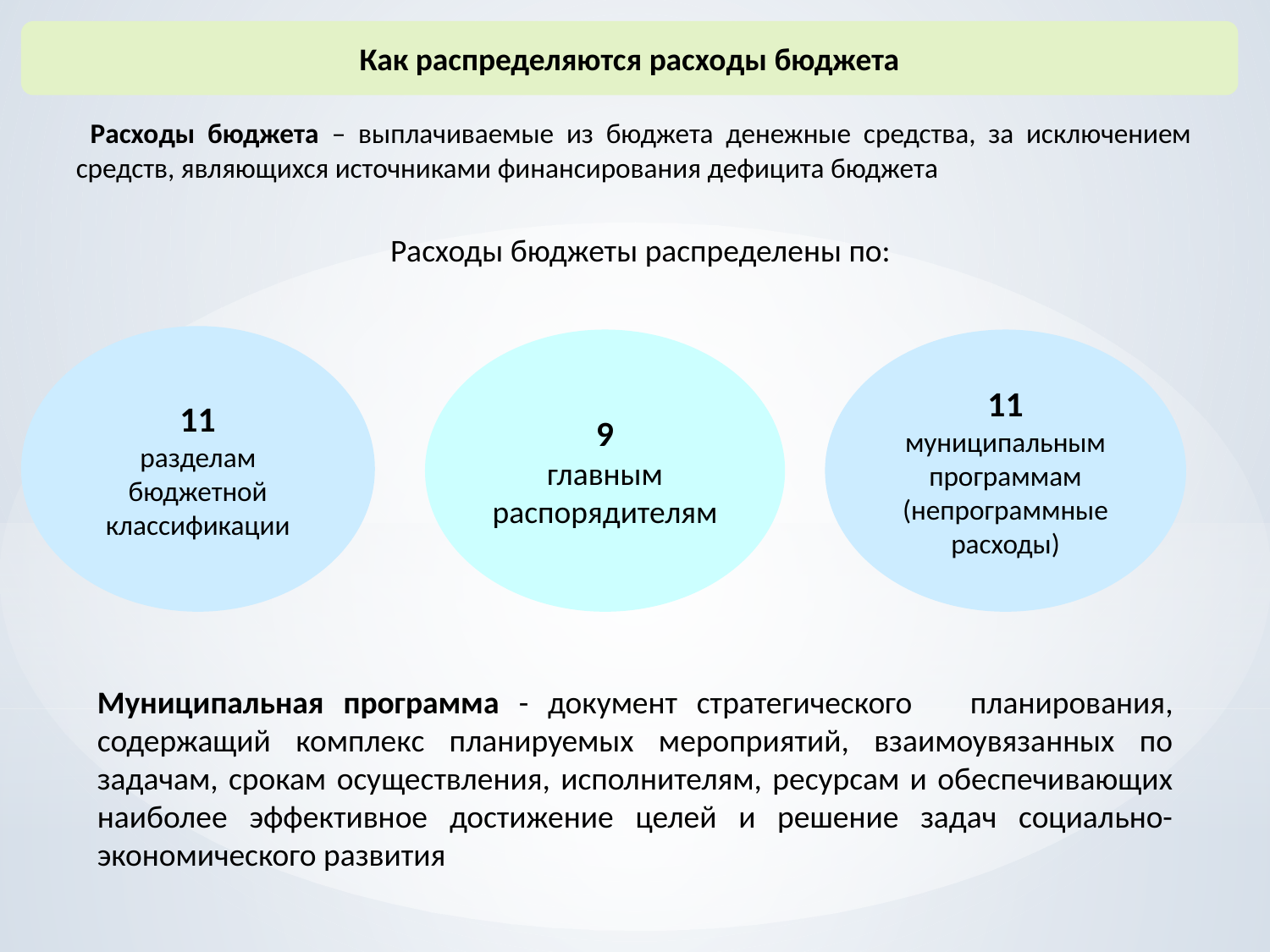

Как распределяются расходы бюджета

 Расходы бюджета – выплачиваемые из бюджета денежные средства, за исключением средств, являющихся источниками финансирования дефицита бюджета
Расходы бюджеты распределены по:
11
разделам бюджетной классификации
9
главным распорядителям
11
муниципальным программам
(непрограммные расходы)
Муниципальная программа - документ стратегического   планирования, содержащий комплекс планируемых мероприятий, взаимоувязанных по задачам, срокам осуществления, исполнителям, ресурсам и обеспечивающих наиболее эффективное достижение целей и решение задач социально-экономического развития